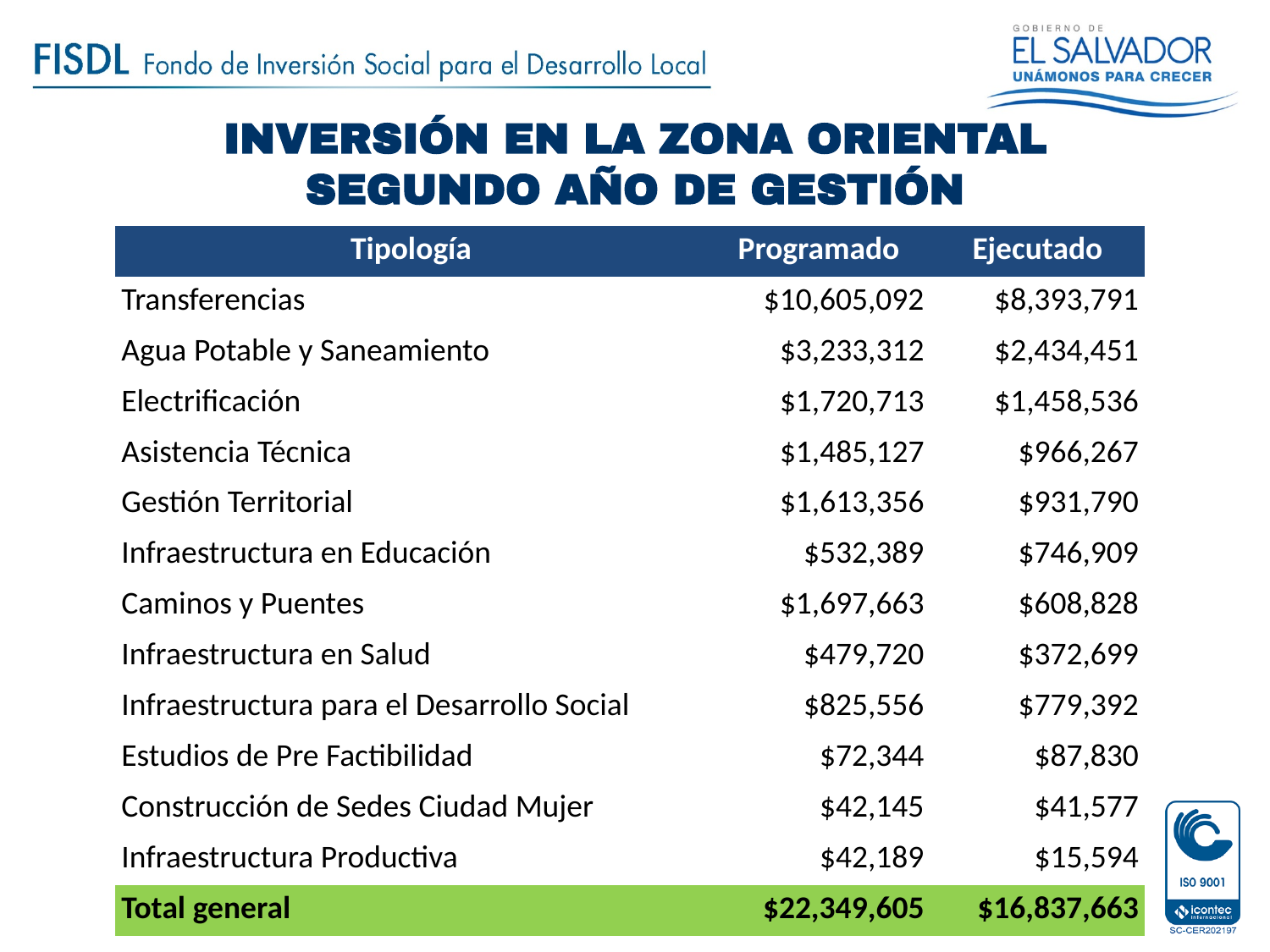

# INVERSIÓN EN LA ZONA ORIENTAL SEGUNDO AÑO DE GESTIÓN
| Tipología | Programado | Ejecutado |
| --- | --- | --- |
| Transferencias | $10,605,092 | $8,393,791 |
| Agua Potable y Saneamiento | $3,233,312 | $2,434,451 |
| Electrificación | $1,720,713 | $1,458,536 |
| Asistencia Técnica | $1,485,127 | $966,267 |
| Gestión Territorial | $1,613,356 | $931,790 |
| Infraestructura en Educación | $532,389 | $746,909 |
| Caminos y Puentes | $1,697,663 | $608,828 |
| Infraestructura en Salud | $479,720 | $372,699 |
| Infraestructura para el Desarrollo Social | $825,556 | $779,392 |
| Estudios de Pre Factibilidad | $72,344 | $87,830 |
| Construcción de Sedes Ciudad Mujer | $42,145 | $41,577 |
| Infraestructura Productiva | $42,189 | $15,594 |
| Total general | $22,349,605 | $16,837,663 |